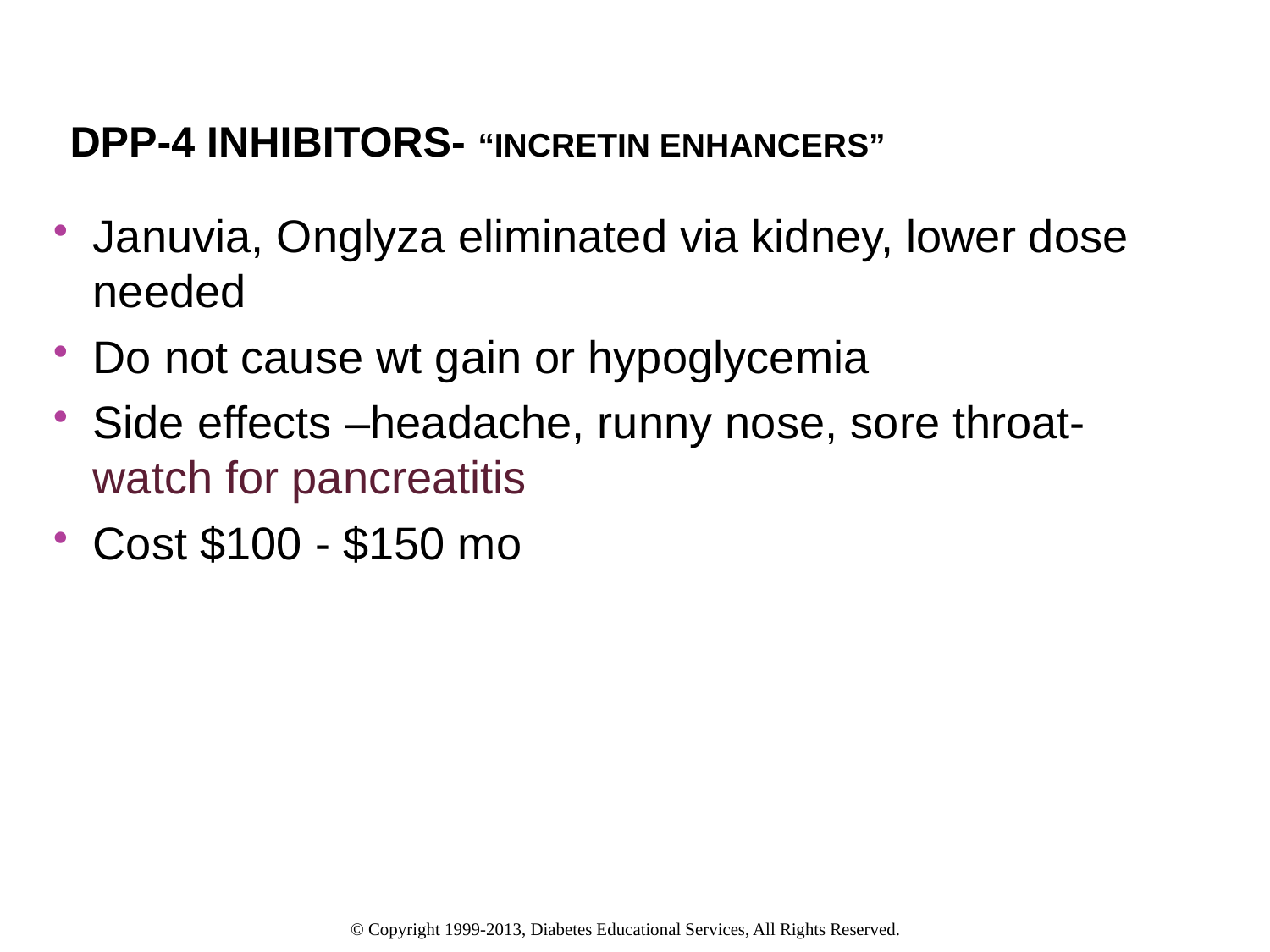

# DPP-4 Inhibitors- “Incretin Enhancers”
Januvia, Onglyza eliminated via kidney, lower dose needed
Do not cause wt gain or hypoglycemia
Side effects –headache, runny nose, sore throat- watch for pancreatitis
Cost $100 - $150 mo
© Copyright 1999-2013, Diabetes Educational Services, All Rights Reserved.